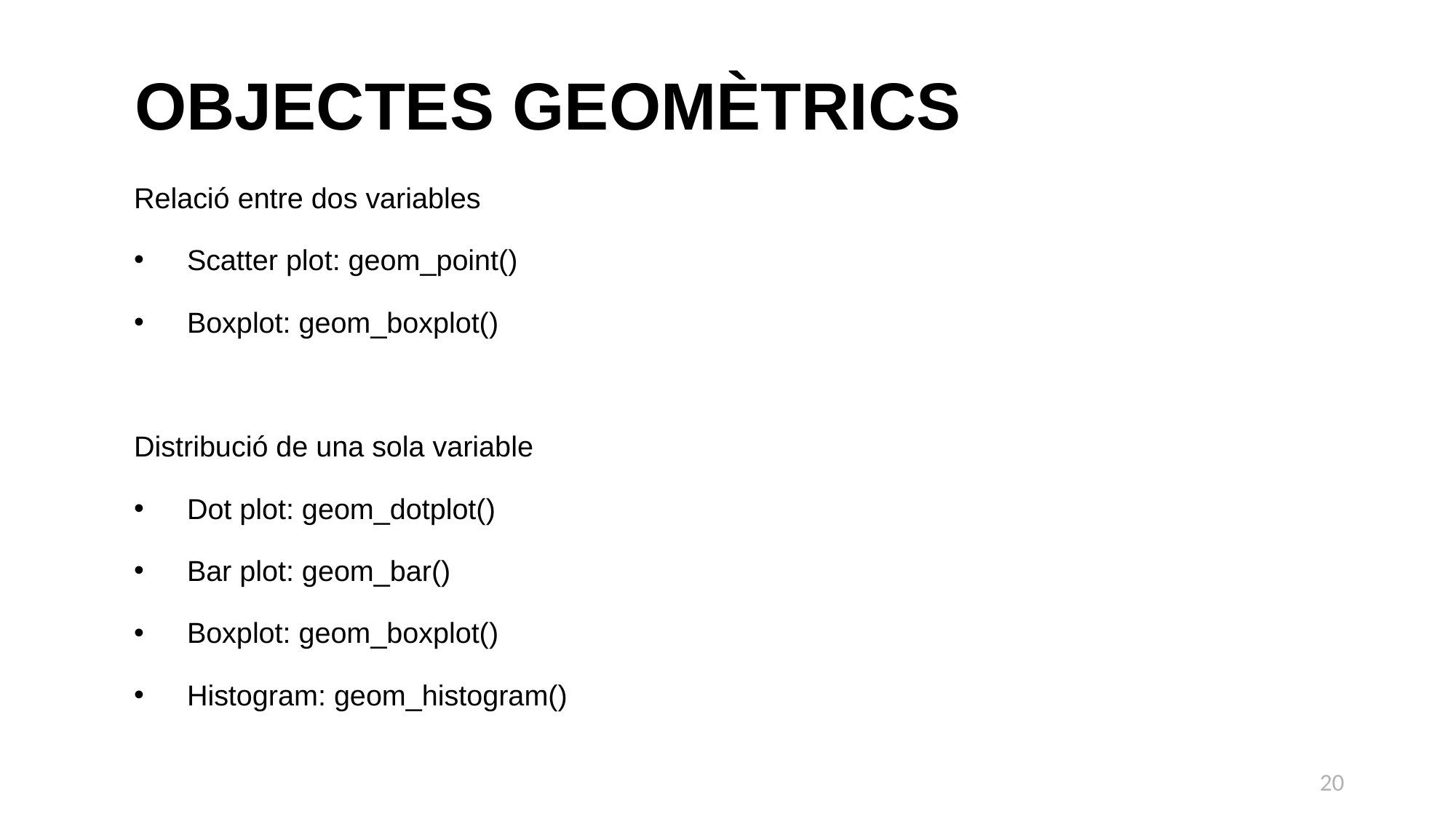

objectes geomètrics
Relació entre dos variables
Scatter plot: geom_point()
Boxplot: geom_boxplot()

Distribució de una sola variable
Dot plot: geom_dotplot()
Bar plot: geom_bar()
Boxplot: geom_boxplot()
Histogram: geom_histogram()

20